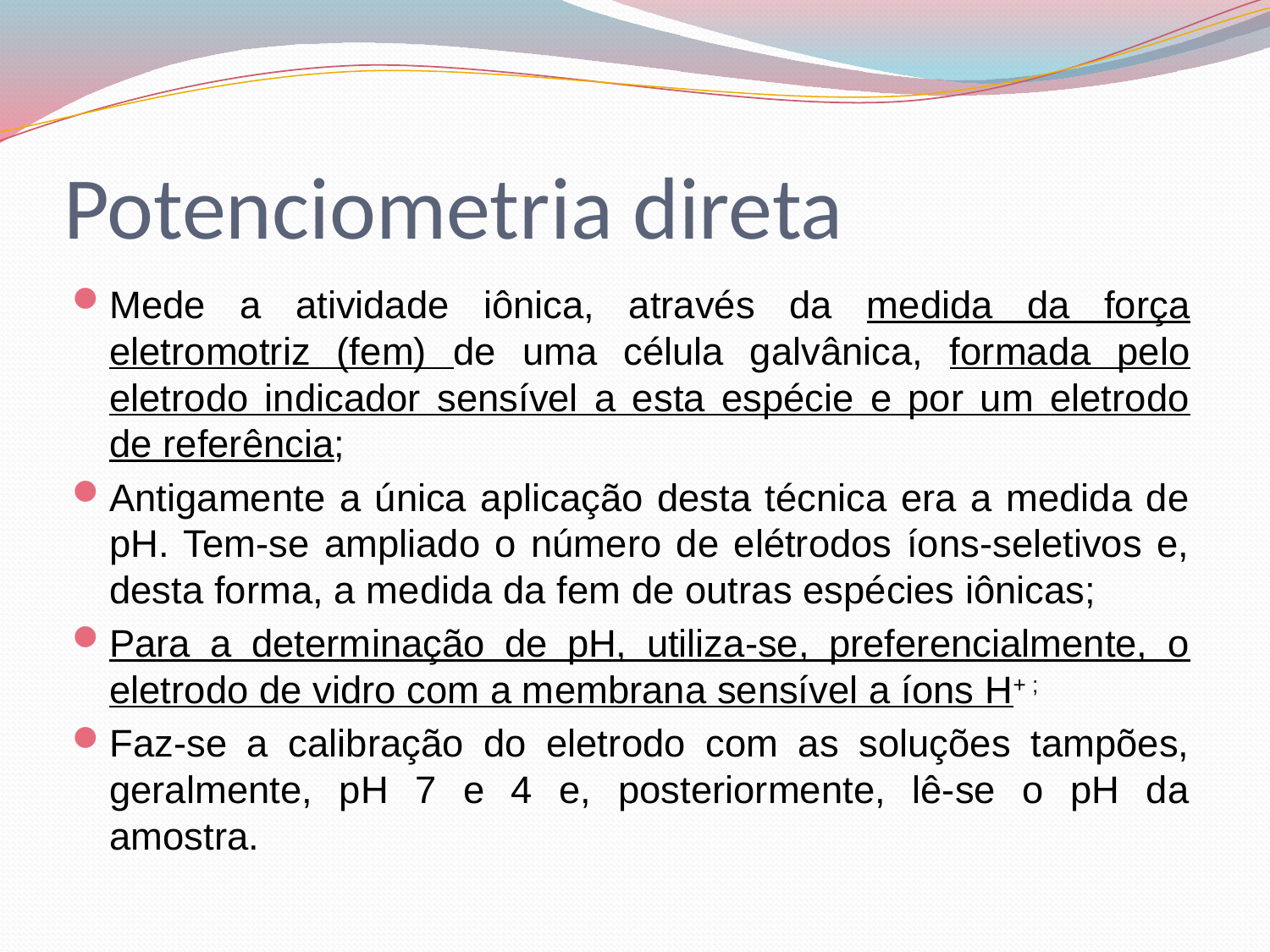

# Potenciometria direta
Mede a atividade iônica, através da medida da força eletromotriz (fem) de uma célula galvânica, formada pelo eletrodo indicador sensível a esta espécie e por um eletrodo de referência;
Antigamente a única aplicação desta técnica era a medida de pH. Tem-se ampliado o número de elétrodos íons-seletivos e, desta forma, a medida da fem de outras espécies iônicas;
Para a determinação de pH, utiliza-se, preferencialmente, o eletrodo de vidro com a membrana sensível a íons H+ ;
Faz-se a calibração do eletrodo com as soluções tampões, geralmente, pH 7 e 4 e, posteriormente, lê-se o pH da amostra.